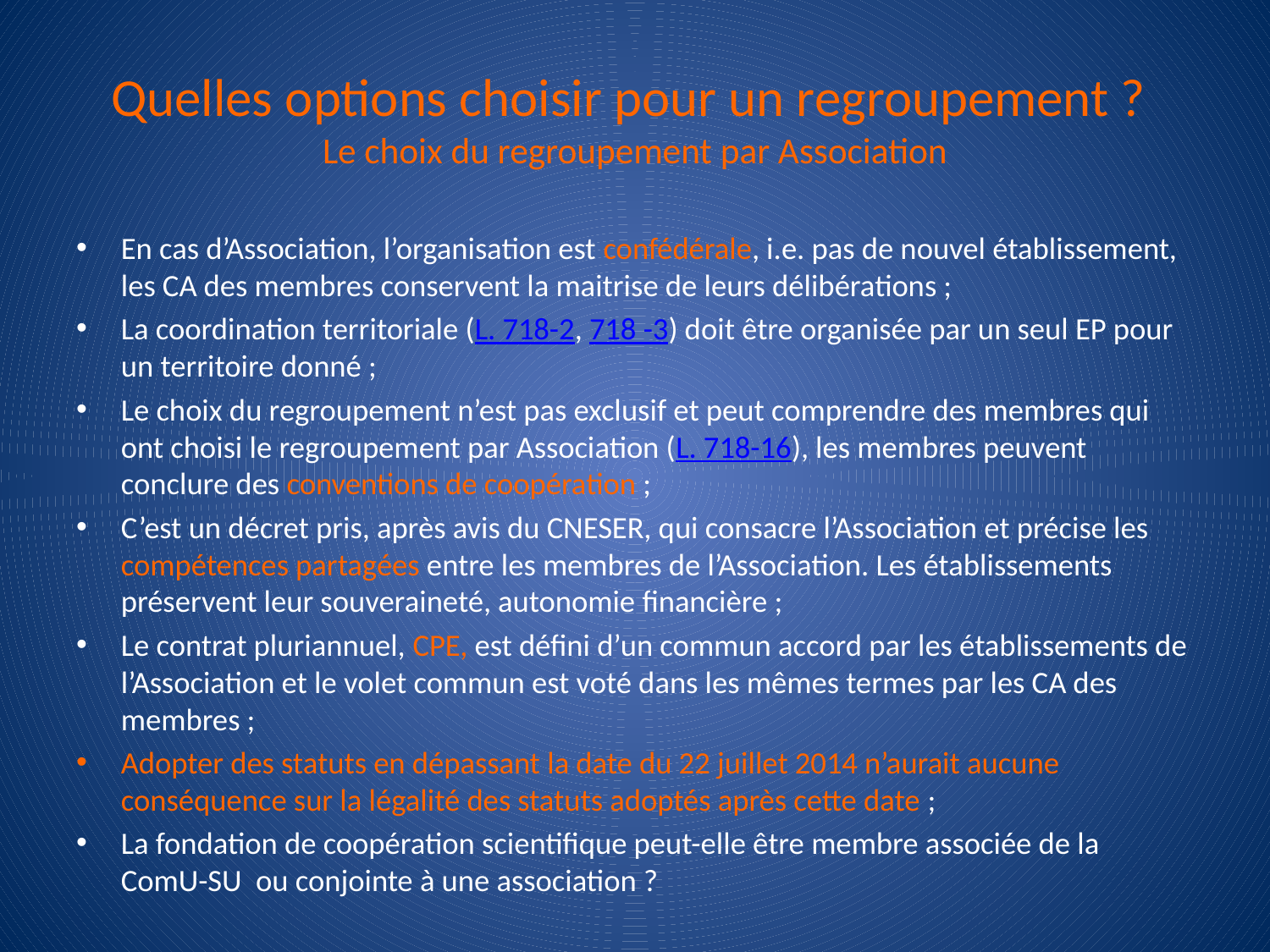

# Quelles options choisir pour un regroupement ? Le choix du regroupement par Association
En cas d’Association, l’organisation est confédérale, i.e. pas de nouvel établissement, les CA des membres conservent la maitrise de leurs délibérations ;
La coordination territoriale (L. 718-2, 718 -3) doit être organisée par un seul EP pour un territoire donné ;
Le choix du regroupement n’est pas exclusif et peut comprendre des membres qui ont choisi le regroupement par Association (L. 718-16), les membres peuvent conclure des conventions de coopération ;
C’est un décret pris, après avis du CNESER, qui consacre l’Association et précise les compétences partagées entre les membres de l’Association. Les établissements préservent leur souveraineté, autonomie financière ;
Le contrat pluriannuel, CPE, est défini d’un commun accord par les établissements de l’Association et le volet commun est voté dans les mêmes termes par les CA des membres ;
Adopter des statuts en dépassant la date du 22 juillet 2014 n’aurait aucune conséquence sur la légalité des statuts adoptés après cette date ;
La fondation de coopération scientifique peut-elle être membre associée de la ComU-SU  ou conjointe à une association ?